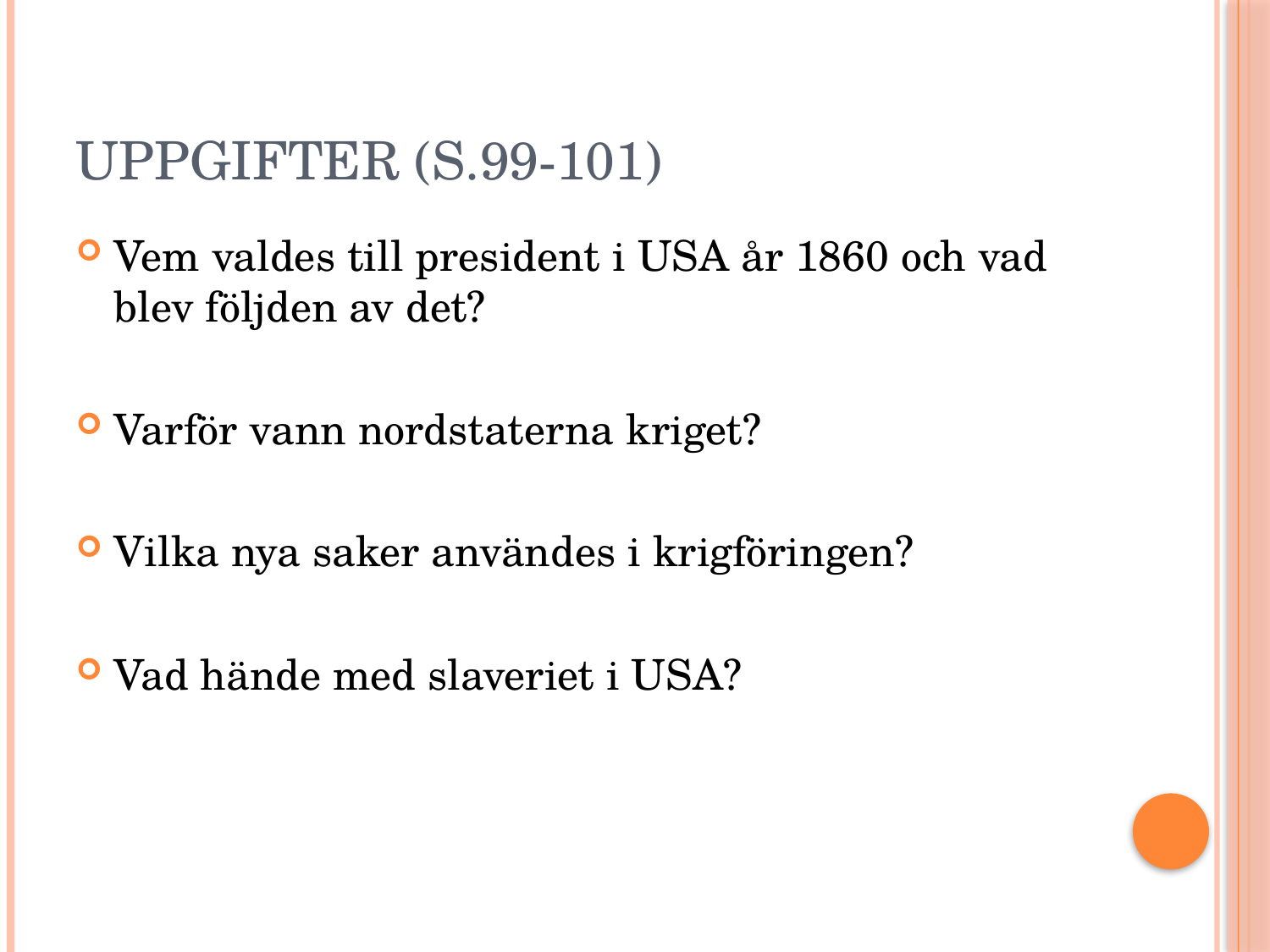

# Uppgifter (s.99-101)
Vem valdes till president i USA år 1860 och vad blev följden av det?

Varför vann nordstaterna kriget?

Vilka nya saker användes i krigföringen?

Vad hände med slaveriet i USA?